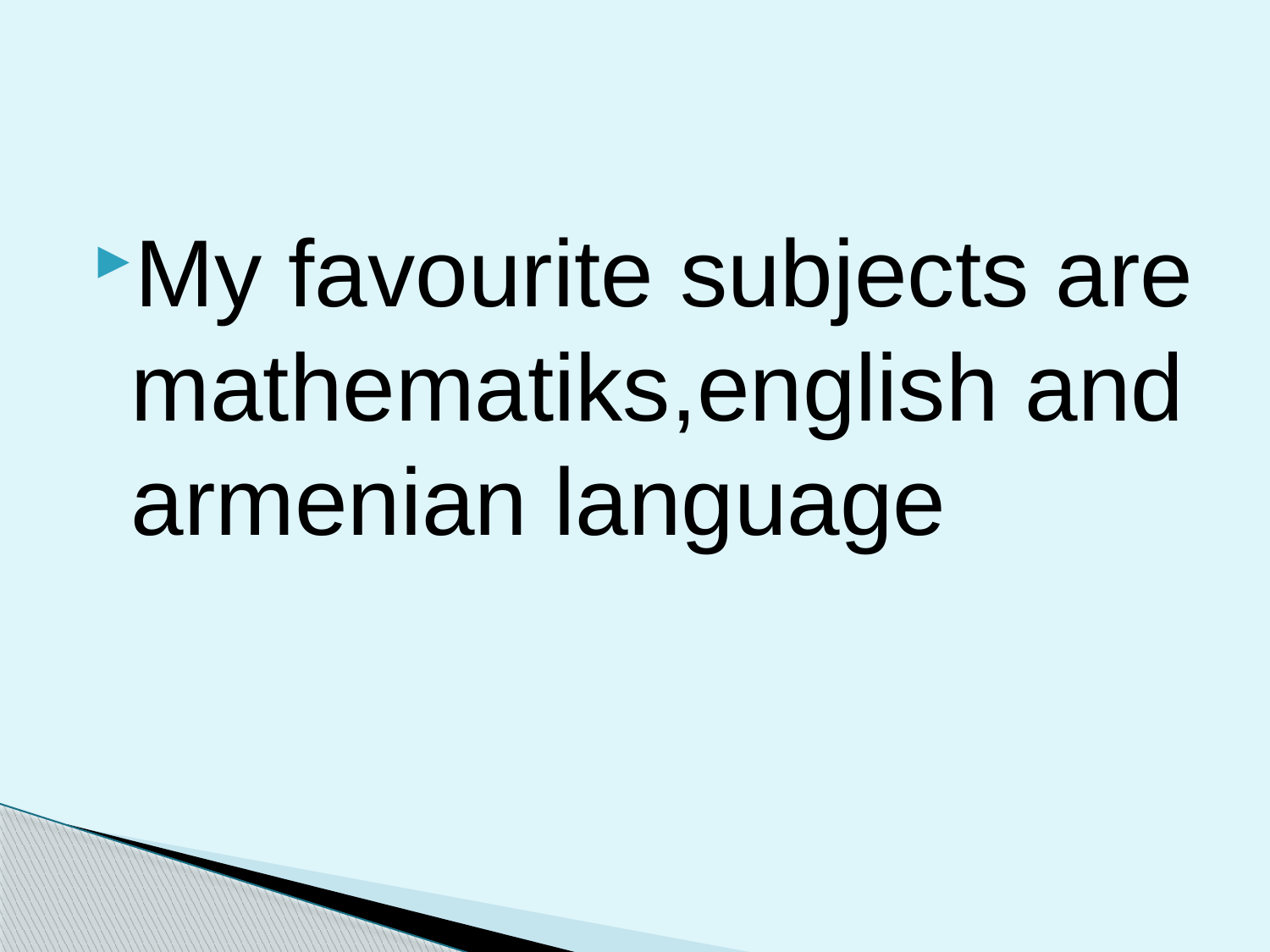

My favourite subjects are mathematiks,english and armenian language